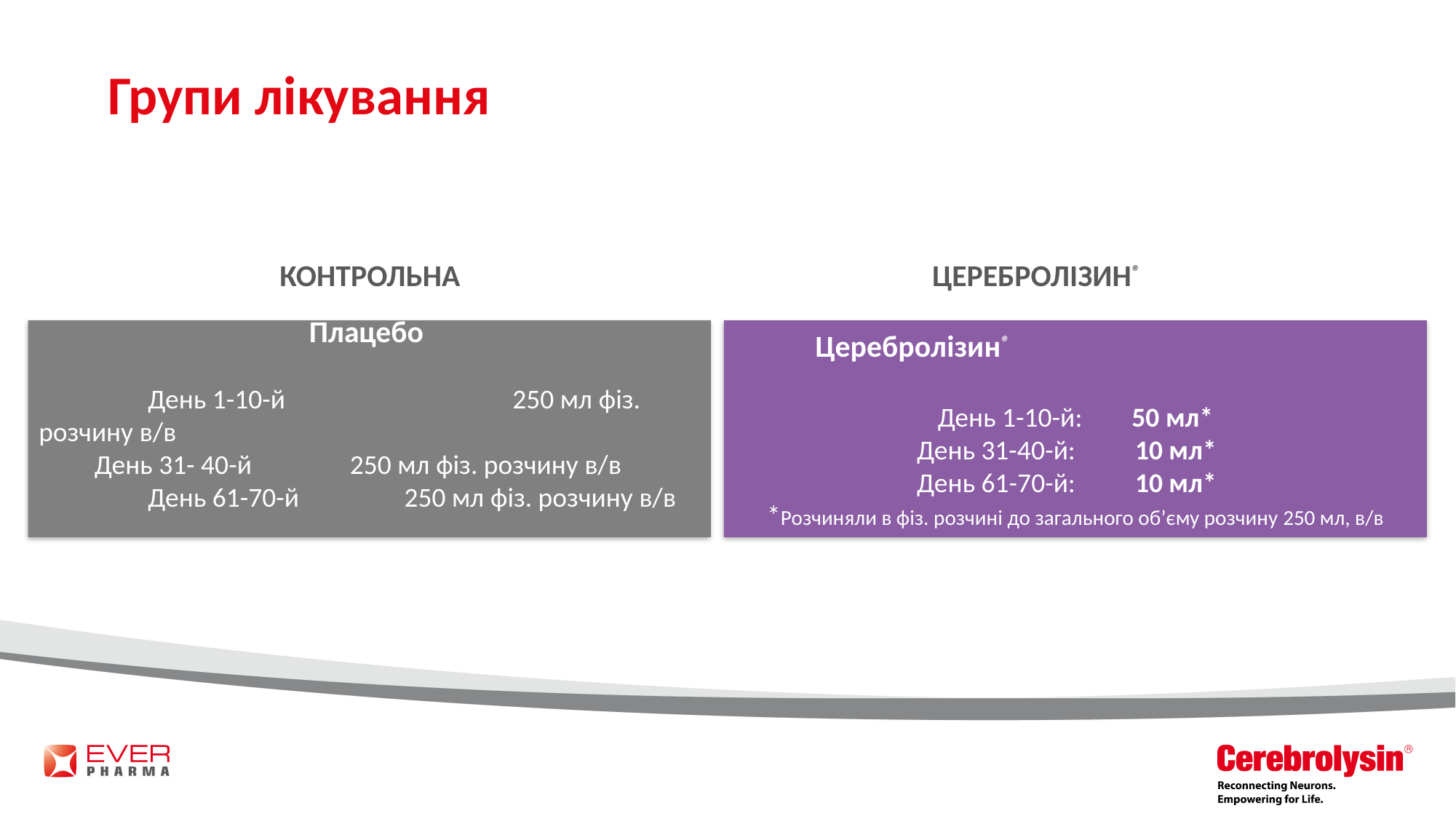

# Групи лікування
        КОНТРОЛЬНА
ЦЕРЕБРОЛІЗИН®
Плацебо

	День 1-10-й		      250 мл фіз. розчину в/в
         День 31- 40-й	               250 мл фіз. розчину в/в
	День 61-70-й                 250 мл фіз. розчину в/в

Церебролізин®

День 1-10-й:        50 мл*
   День 31-40-й: 	   10 мл*
   День 61-70-й: 	   10 мл*
*Розчиняли в фіз. розчині до загального об’єму розчину 250 мл, в/в